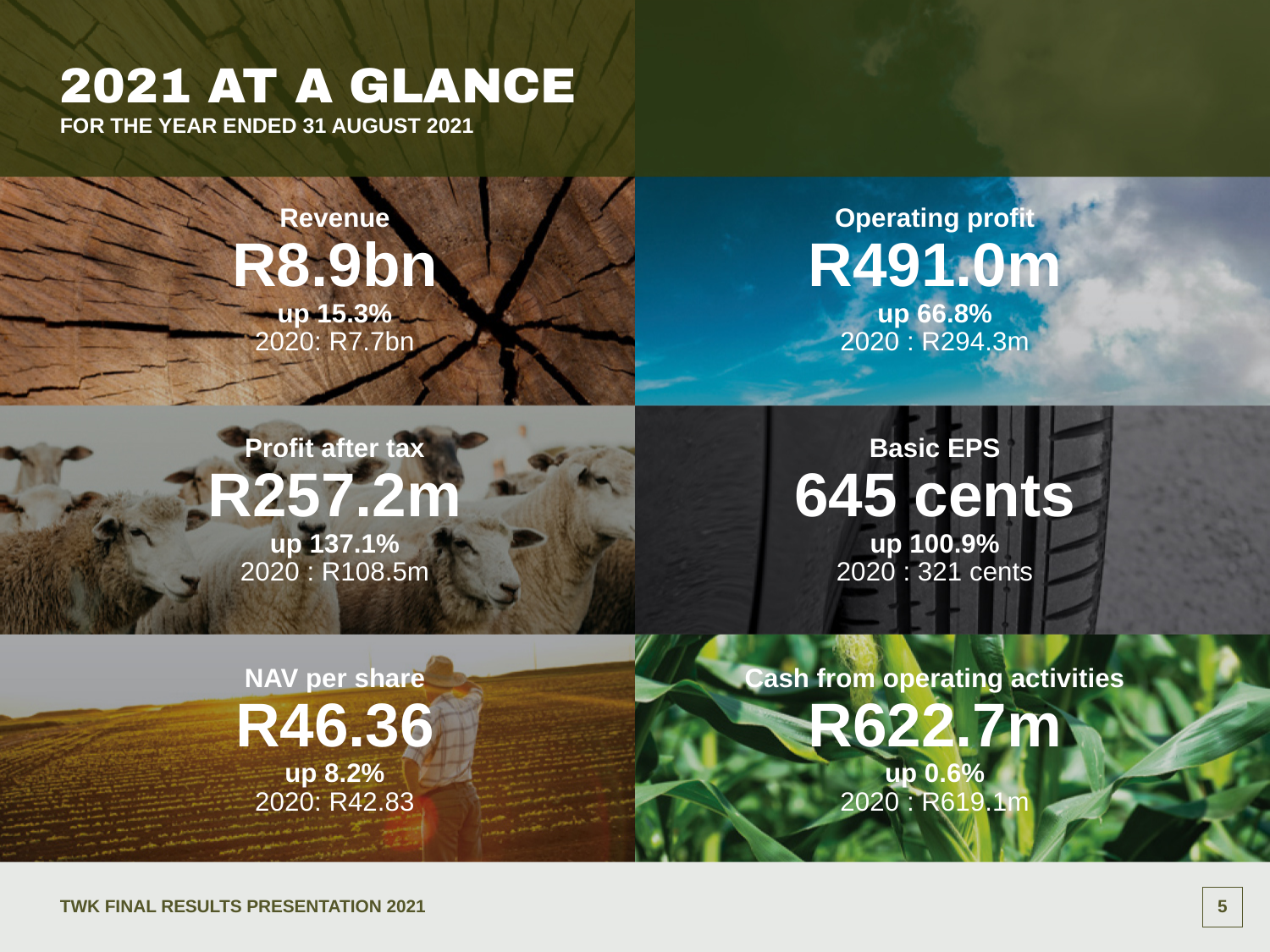

# 2021 AT A GLANCE
For the YEAR ended 31 AUGUST 2021
Revenue
R8.9bn
up 15.3%
2020: R7.7bn
Operating profit
R491.0m
up 66.8%
2020 : R294.3m
Profit after tax
R257.2m
up 137.1%
2020 : R108.5m
Basic EPS
645 cents
up 100.9%
2020 : 321 cents
NAV per share
R46.36
up 8.2%
2020: R42.83
Cash from operating activities
R622.7m
up 0.6%
2020 : R619.1m
TWK FINAL results presentation 2021
5